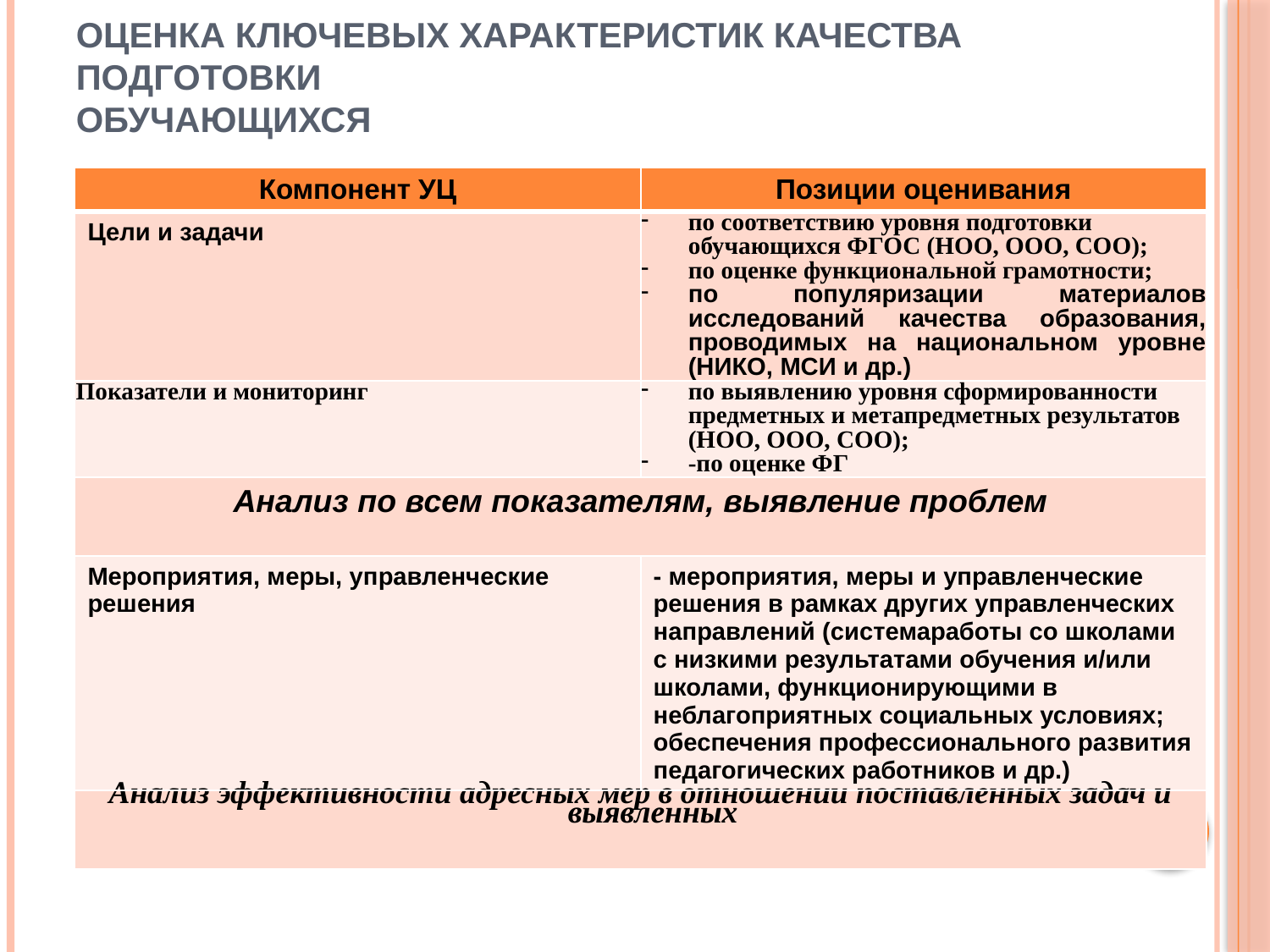

# Оценка ключевых характеристик качества подготовки обучающихся
| Компонент УЦ | Позиции оценивания |
| --- | --- |
| Цели и задачи | по соответствию уровня подготовки обучающихся ФГОС (НОО, ООО, СОО); по оценке функциональной грамотности; по популяризации материалов исследований качества образования, проводимых на национальном уровне (НИКО, МСИ и др.) |
| Показатели и мониторинг | по выявлению уровня сформированности предметных и метапредметных результатов (НОО, ООО, СОО); -по оценке ФГ |
| Анализ по всем показателям, выявление проблем |  |
| Мероприятия, меры, управленческие решения | - мероприятия, меры и управленческие решения в рамках других управленческих направлений (системаработы со школами с низкими результатами обучения и/или школами, функционирующими в неблагоприятных социальных условиях; обеспечения профессионального развития педагогических работников и др.) |
| Анализ эффективности адресных мер в отношении поставленных задач и выявленных |  |